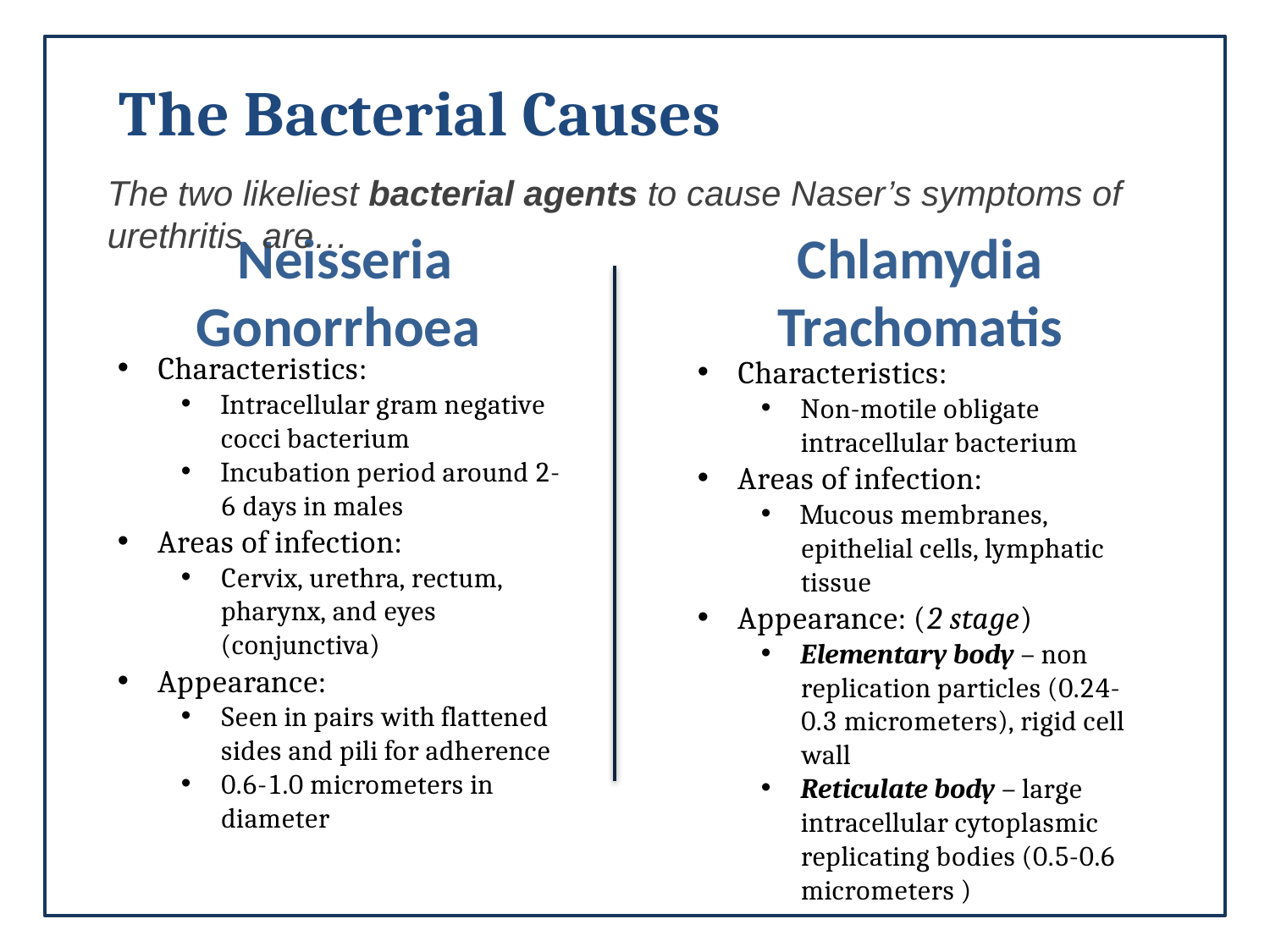

The Bacterial Causes
The two likeliest bacterial agents to cause Naser’s symptoms of urethritis  are…
Neisseria Gonorrhoea
Chlamydia Trachomatis
Characteristics:
Intracellular gram negative cocci bacterium
Incubation period around 2-6 days in males
Areas of infection:
Cervix, urethra, rectum, pharynx, and eyes (conjunctiva)
Appearance:
Seen in pairs with flattened sides and pili for adherence
0.6-1.0 micrometers in diameter
Characteristics:
Non-motile obligate intracellular bacterium
Areas of infection:
Mucous membranes, epithelial cells, lymphatic tissue
Appearance: (2 stage)
Elementary body – non replication particles (0.24-0.3 micrometers), rigid cell wall
Reticulate body – large intracellular cytoplasmic replicating bodies (0.5-0.6 micrometers )